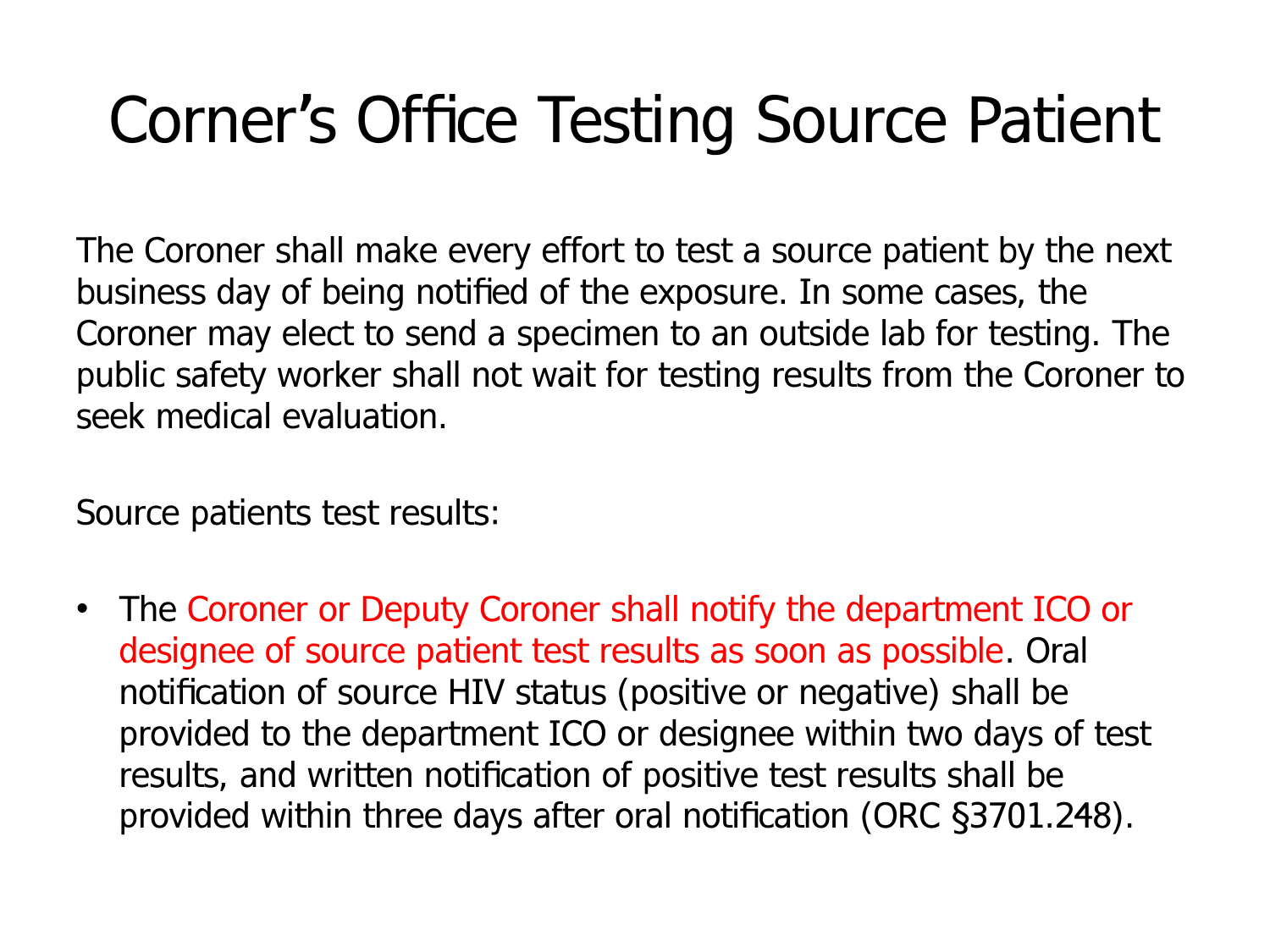

# Corner’s Office Testing Source Patient
The Coroner shall make every effort to test a source patient by the next business day of being notified of the exposure. In some cases, the Coroner may elect to send a specimen to an outside lab for testing. The public safety worker shall not wait for testing results from the Coroner to seek medical evaluation.

Source patients test results:

The Coroner or Deputy Coroner shall notify the department ICO or designee of source patient test results as soon as possible. Oral notification of source HIV status (positive or negative) shall be provided to the department ICO or designee within two days of test results, and written notification of positive test results shall be provided within three days after oral notification (ORC §3701.248).